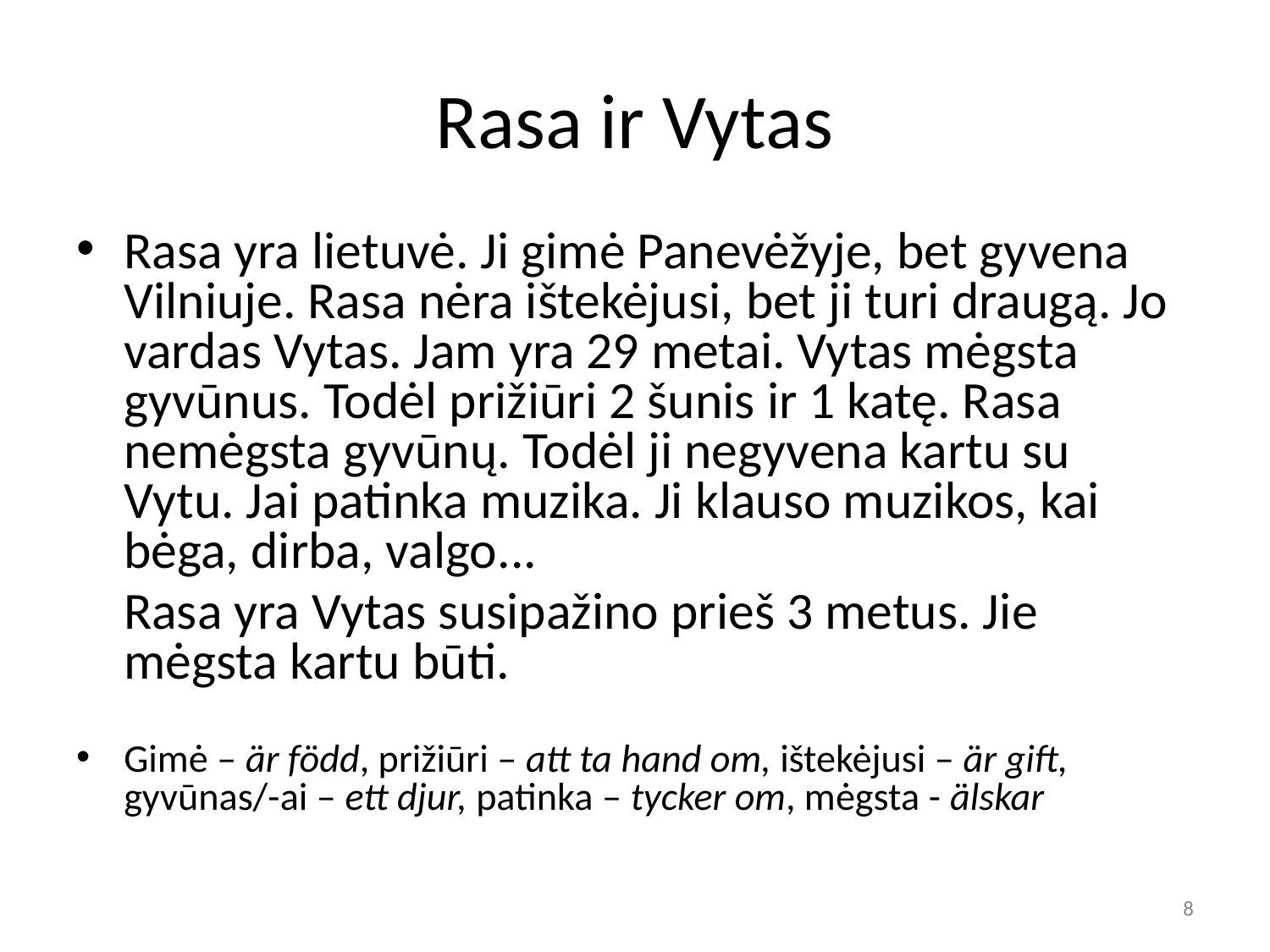

# Rasa ir Vytas
Rasa yra lietuvė. Ji gimė Panevėžyje, bet gyvena Vilniuje. Rasa nėra ištekėjusi, bet ji turi draugą. Jo vardas Vytas. Jam yra 29 metai. Vytas mėgsta gyvūnus. Todėl prižiūri 2 šunis ir 1 katę. Rasa nemėgsta gyvūnų. Todėl ji negyvena kartu su Vytu. Jai patinka muzika. Ji klauso muzikos, kai bėga, dirba, valgo...
    Rasa yra Vytas susipažino prieš 3 metus. Jie mėgsta kartu būti.

Gimė – är född, prižiūri – att ta hand om, ištekėjusi – är gift, gyvūnas/-ai – ett djur, patinka – tycker om, mėgsta - älskar
8